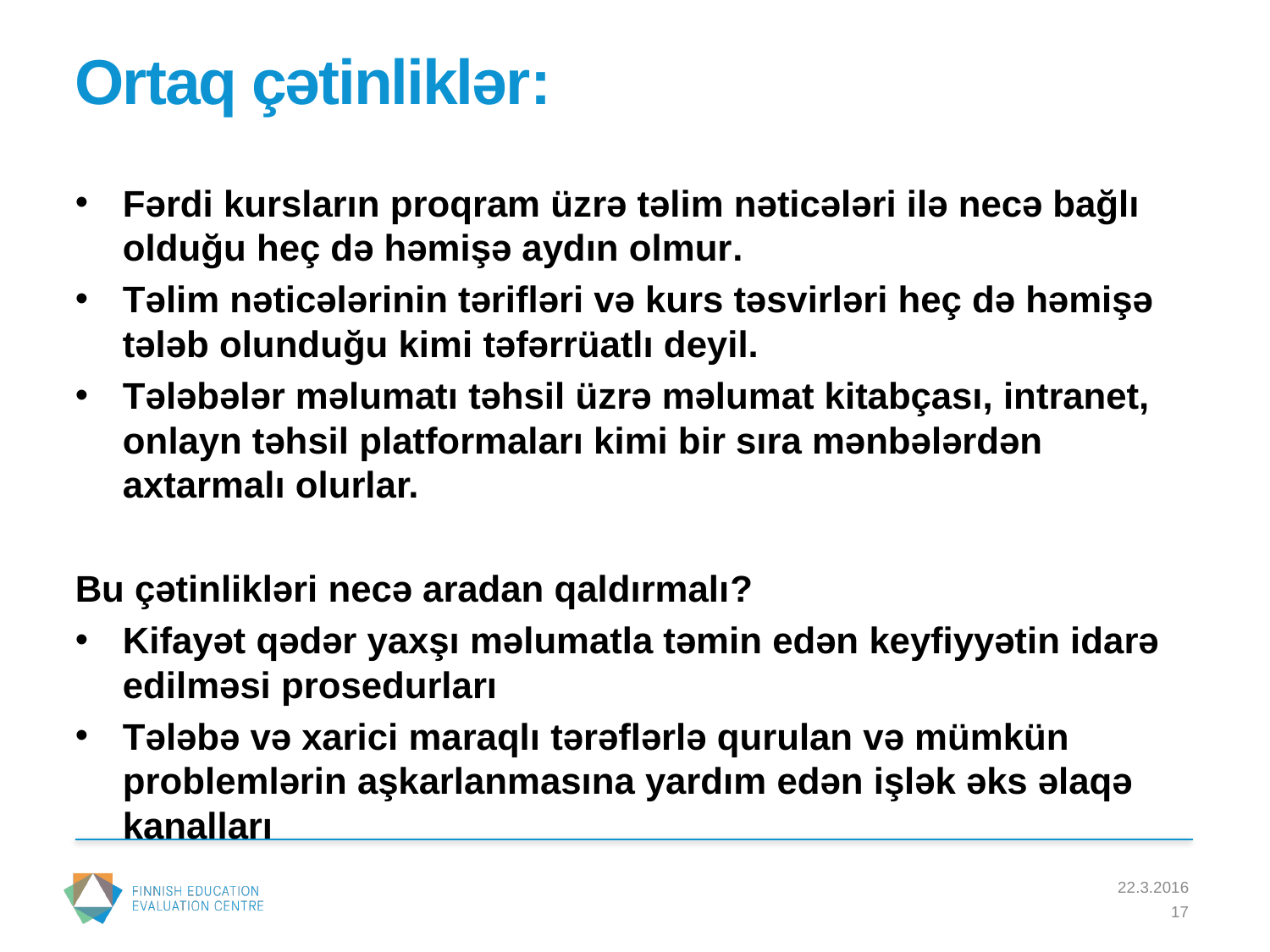

# Ortaq çətinliklər:
Fərdi kursların proqram üzrə təlim nəticələri ilə necə bağlı olduğu heç də həmişə aydın olmur.
Təlim nəticələrinin tərifləri və kurs təsvirləri heç də həmişə tələb olunduğu kimi təfərrüatlı deyil.
Tələbələr məlumatı təhsil üzrə məlumat kitabçası, intranet, onlayn təhsil platformaları kimi bir sıra mənbələrdən axtarmalı olurlar.

Bu çətinlikləri necə aradan qaldırmalı?
Kifayət qədər yaxşı məlumatla təmin edən keyfiyyətin idarə edilməsi prosedurları
Tələbə və xarici maraqlı tərəflərlə qurulan və mümkün problemlərin aşkarlanmasına yardım edən işlək əks əlaqə kanalları
22.3.2016
17